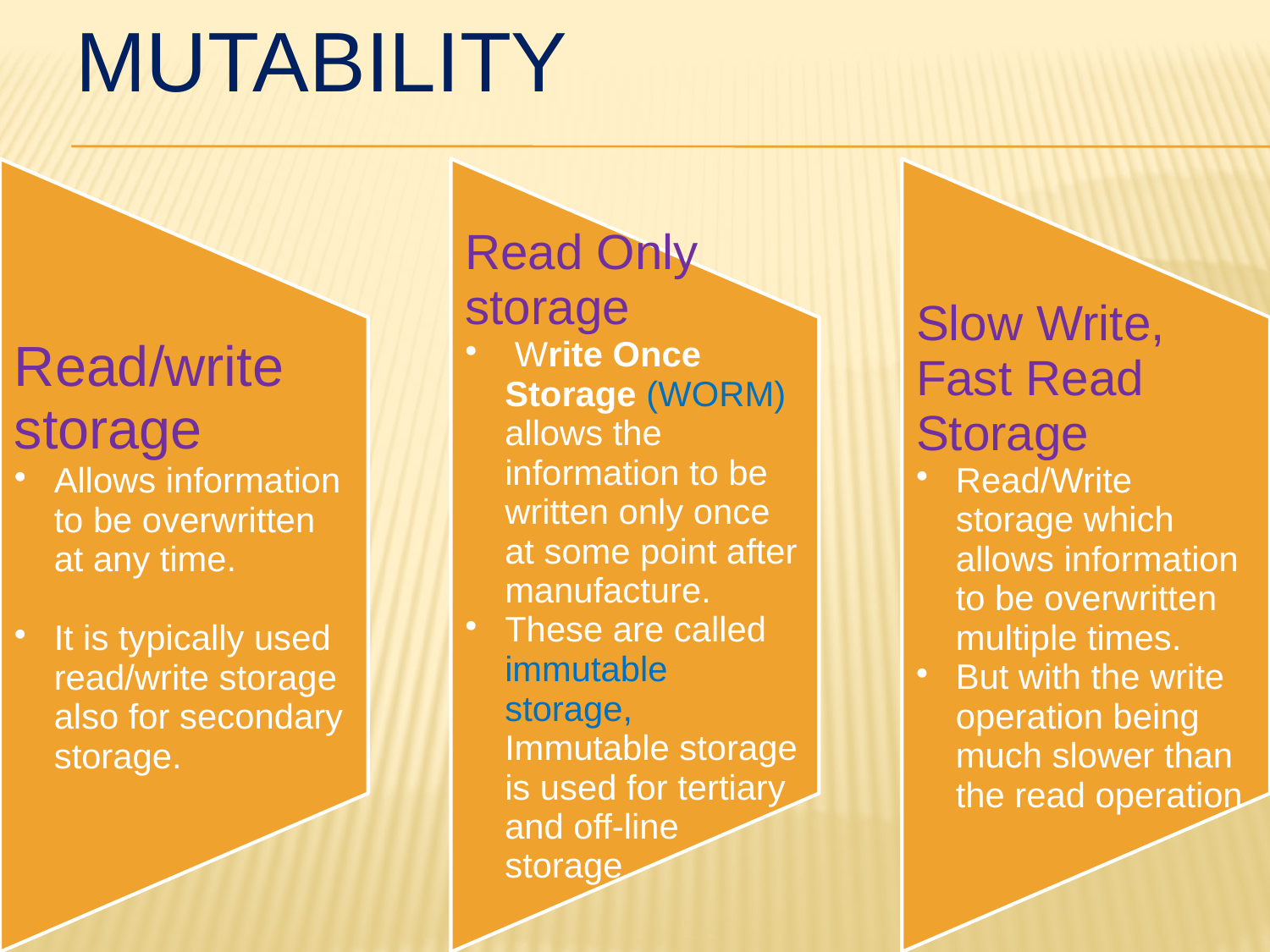

# Mutability
Read/write storage
Allows information to be overwritten at any time.
It is typically used read/write storage also for secondary storage.
Read Only storage
 Write Once Storage (WORM) allows the information to be written only once at some point after manufacture.
These are called immutable storage, Immutable storage is used for tertiary and off-line storage
Slow Write, Fast Read Storage
Read/Write storage which allows information to be overwritten multiple times.
But with the write operation being much slower than the read operation